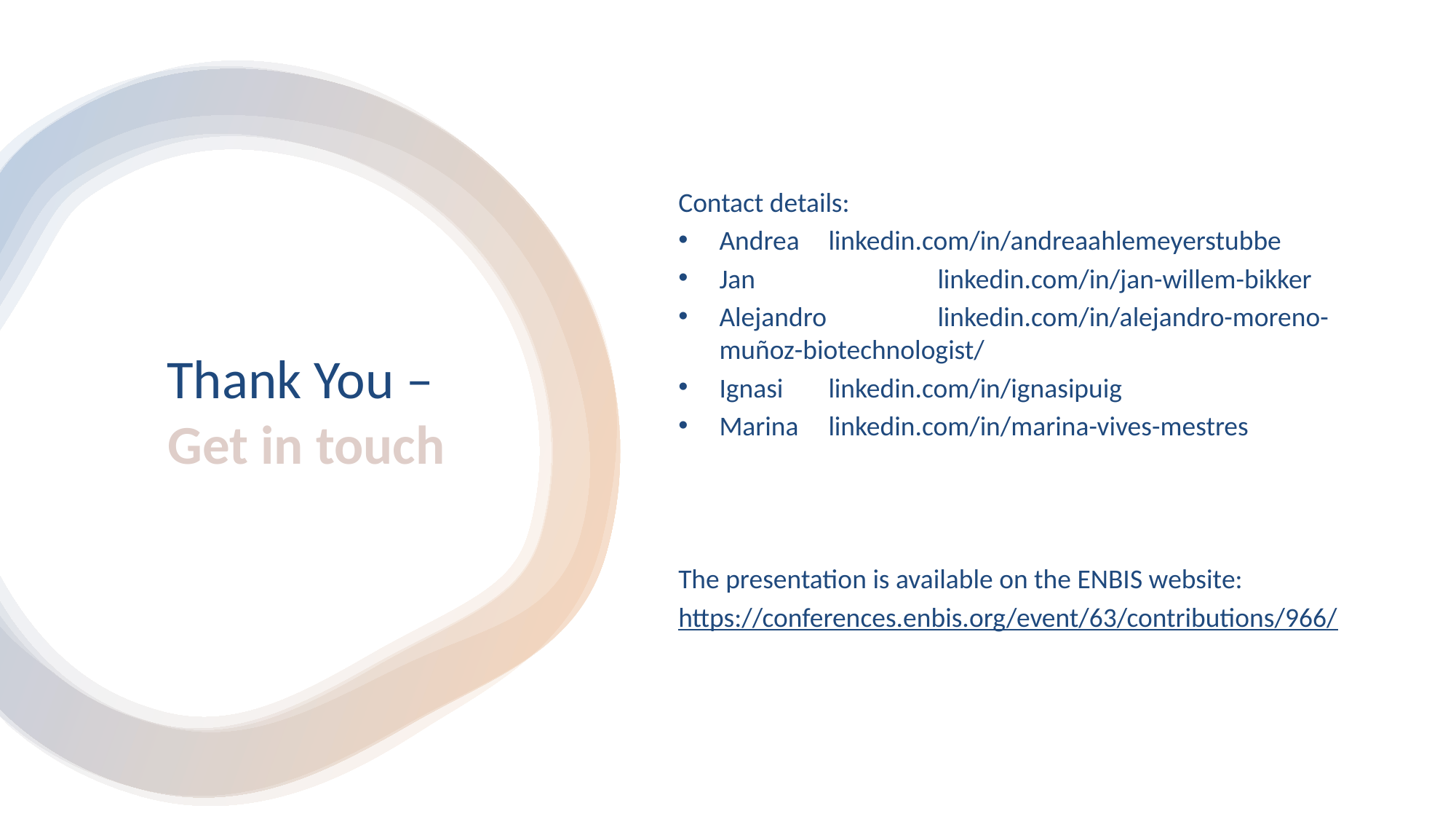

Contact details:
Andrea  	linkedin.com/in/andreaahlemeyerstubbe
Jan  		linkedin.com/in/jan-willem-bikker
Alejandro 	linkedin.com/in/alejandro-moreno-muñoz-biotechnologist/
Ignasi  	linkedin.com/in/ignasipuig
Marina 	linkedin.com/in/marina-vives-mestres

The presentation is available on the ENBIS website:
https://conferences.enbis.org/event/63/contributions/966/
# Thank You – Get in touch